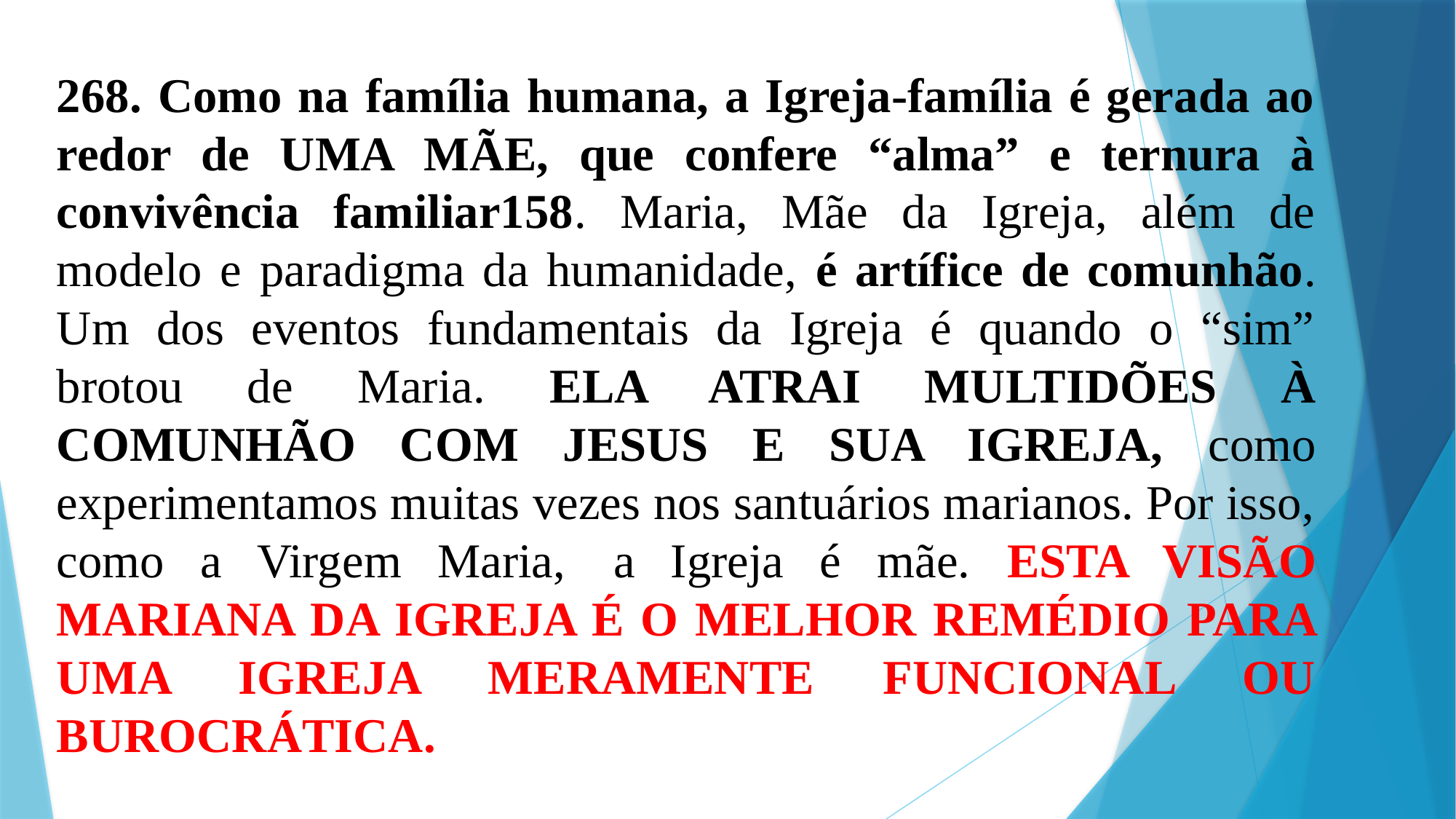

268. Como na família humana, a Igreja-família é gerada ao redor de UMA MÃE, que confere “alma” e ternura à convivência familiar158. Maria, Mãe da Igreja, além de modelo e paradigma da humanidade, é artífice de comunhão. Um dos eventos fundamentais da Igreja é quando o “sim” brotou de Maria. ELA ATRAI MULTIDÕES À COMUNHÃO COM JESUS E SUA IGREJA, como experimentamos muitas vezes nos santuários marianos. Por isso, como a Virgem Maria,  a Igreja é mãe. ESTA VISÃO MARIANA DA IGREJA É O MELHOR REMÉDIO PARA UMA IGREJA MERAMENTE FUNCIONAL OU BUROCRÁTICA.